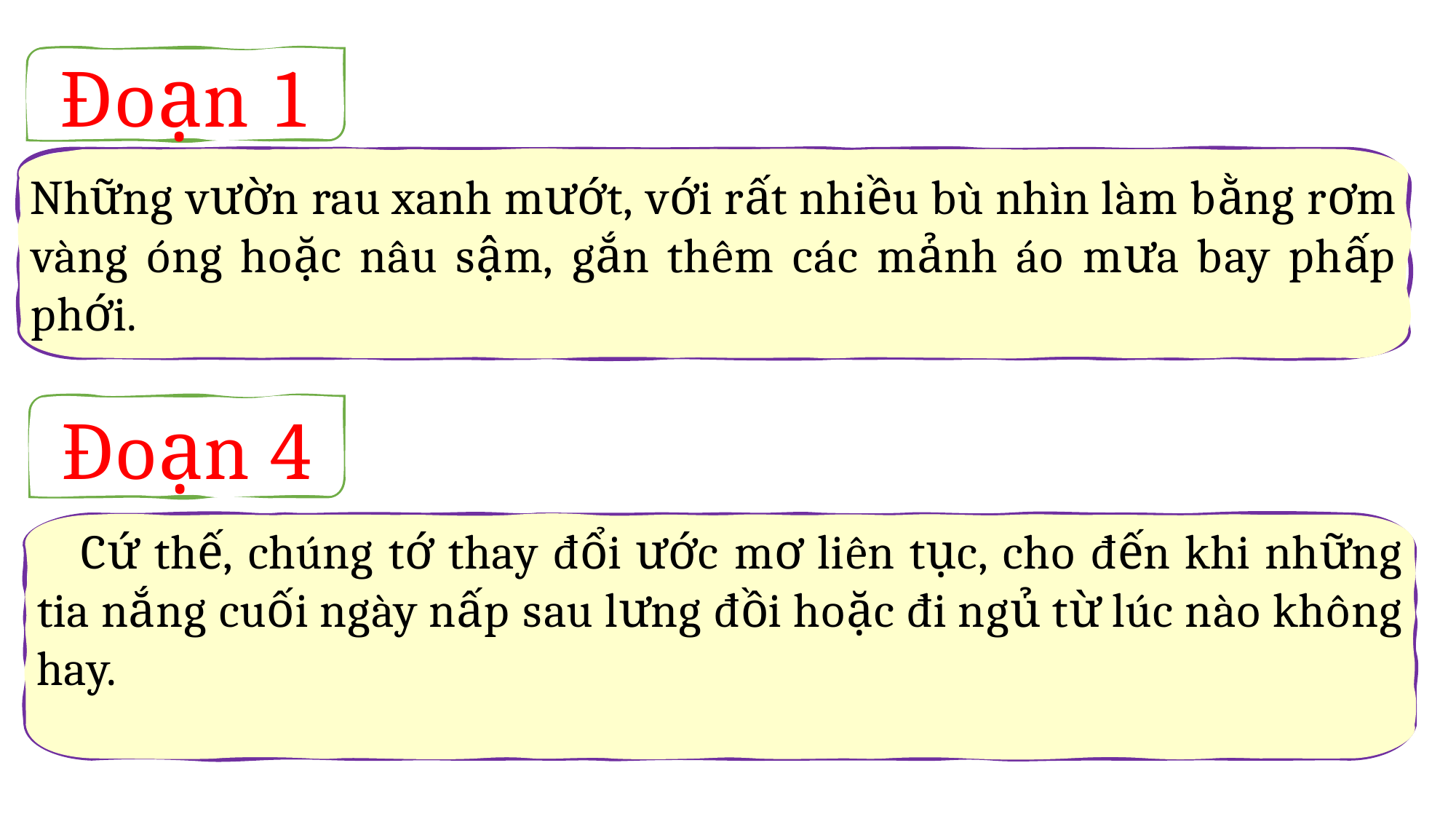

Đoạn 1
Những vườn rau xanh mướt, với rất nhiều bù nhìn làm bằng rơm vàng óng hoặc nâu sậm, gắn thêm các mảnh áo mưa bay phấp phới.
Đoạn 4
   Cứ thế, chúng tớ thay đổi ước mơ liên tục, cho đến khi những tia nắng cuối ngày nấp sau lưng đồi hoặc đi ngủ từ lúc nào không hay.